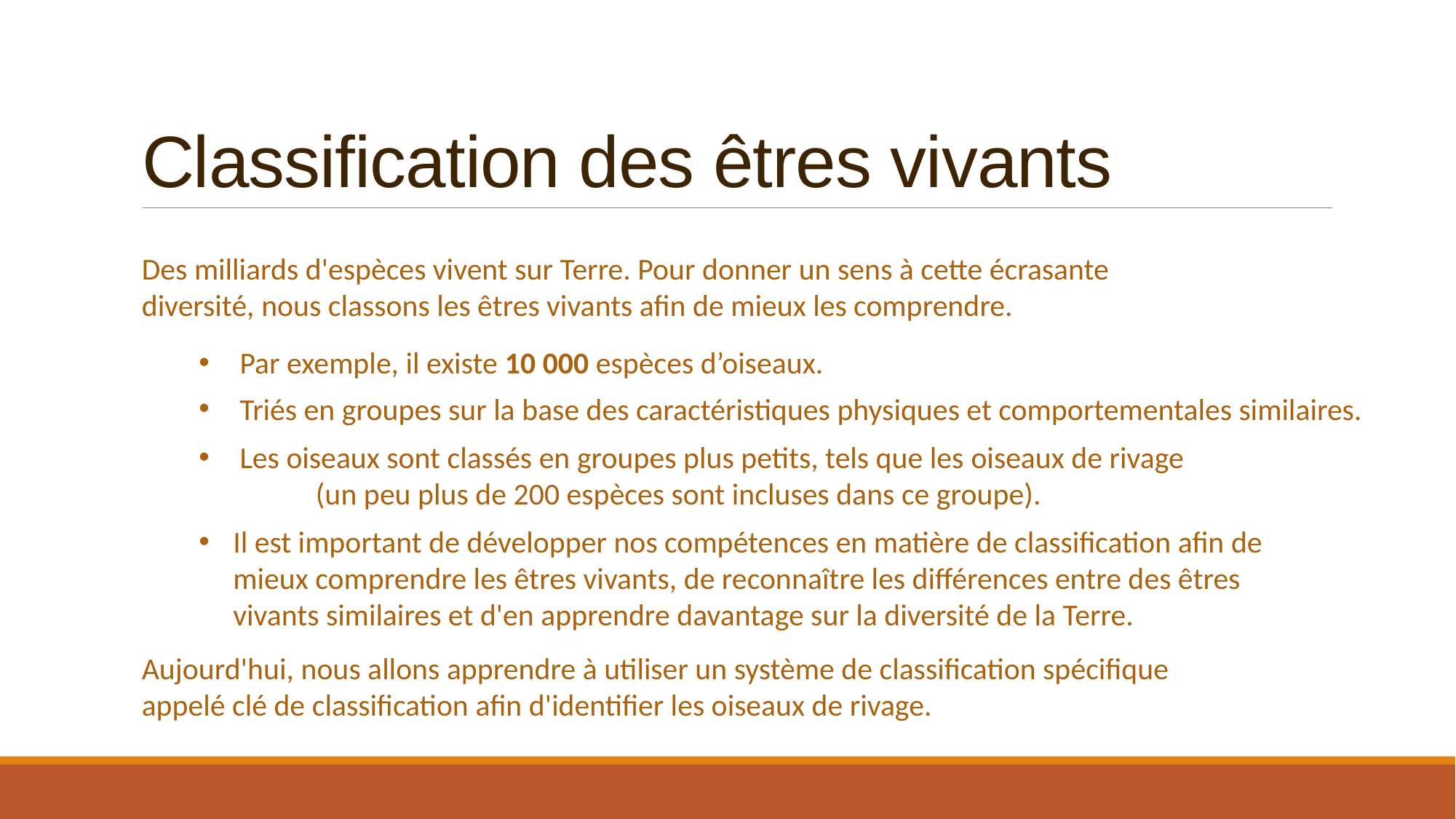

# Classification des êtres vivants
Des milliards d'espèces vivent sur Terre. Pour donner un sens à cette écrasante diversité, nous classons les êtres vivants afin de mieux les comprendre.
Par exemple, il existe 10 000 espèces d’oiseaux.
Triés en groupes sur la base des caractéristiques physiques et comportementales similaires.
Les oiseaux sont classés en groupes plus petits, tels que les oiseaux de rivage                  (un peu plus de 200 espèces sont incluses dans ce groupe).
Il est important de développer nos compétences en matière de classification afin de mieux comprendre les êtres vivants, de reconnaître les différences entre des êtres vivants similaires et d'en apprendre davantage sur la diversité de la Terre.
Aujourd'hui, nous allons apprendre à utiliser un système de classification spécifique appelé clé de classification afin d'identifier les oiseaux de rivage.